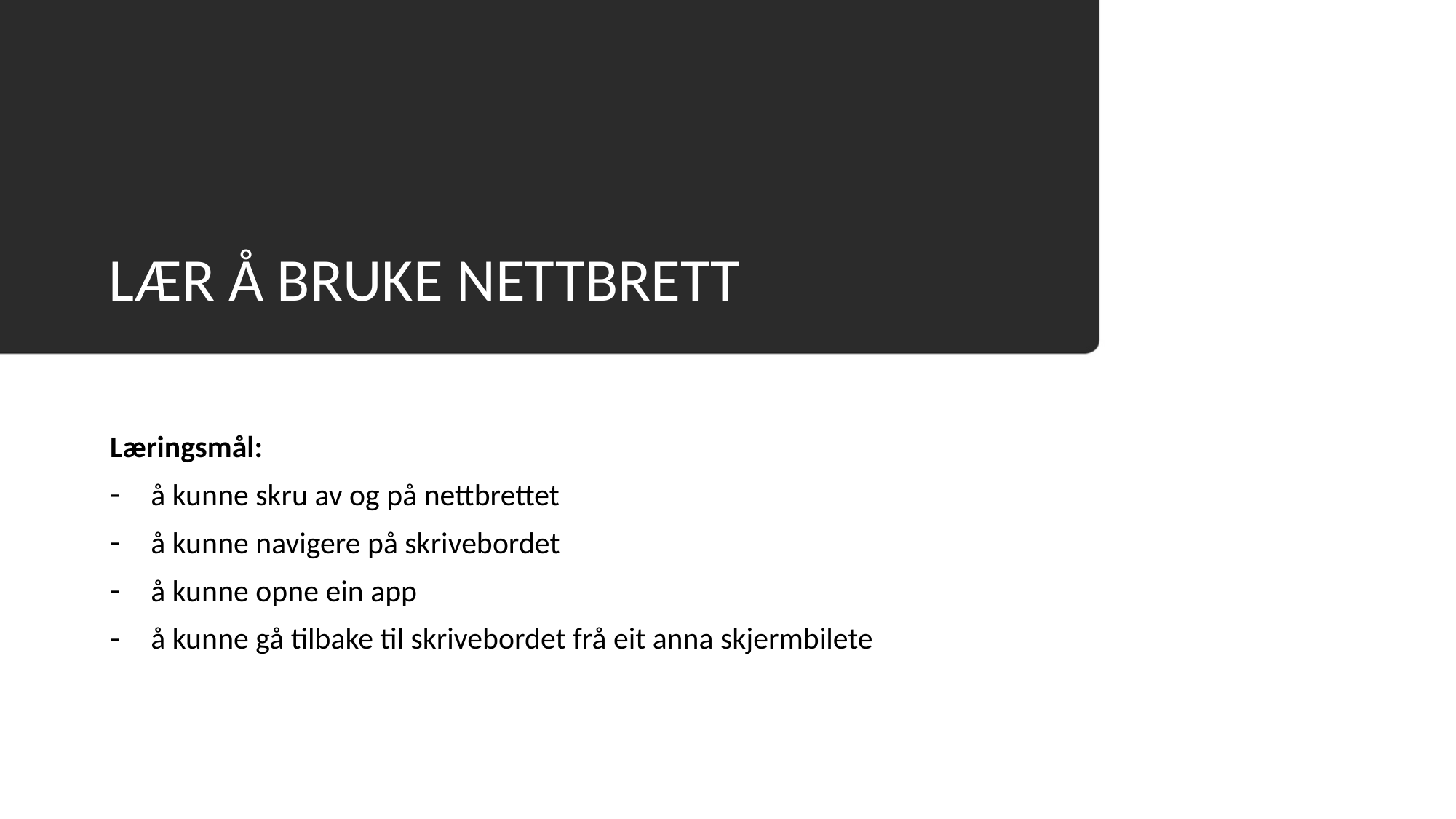

# LÆR Å BRUKE NETTBRETT
Læringsmål:
å kunne skru av og på nettbrettet
å kunne navigere på skrivebordet
å kunne opne ein app
å kunne gå tilbake til skrivebordet frå eit anna skjermbilete